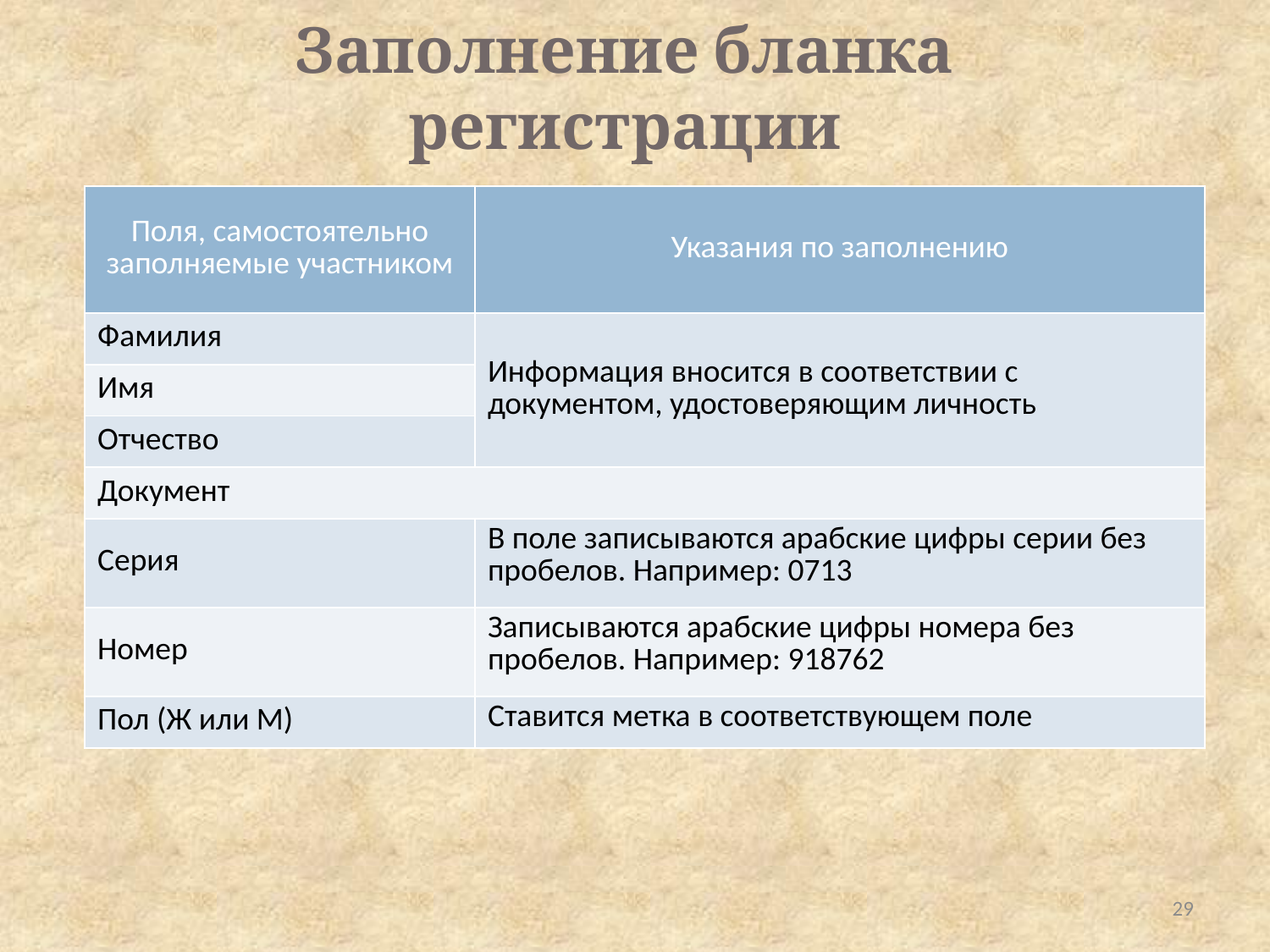

# Заполнение бланка регистрации
| Поля, самостоятельно заполняемые участником | Указания по заполнению |
| --- | --- |
| Фамилия | Информация вносится в соответствии с документом, удостоверяющим личность |
| Имя |  |
| Отчество |  |
| Документ |  |
| Серия | В поле записываются арабские цифры серии без пробелов. Например: 0713 |
| Номер | Записываются арабские цифры номера без пробелов. Например: 918762 |
| Пол (Ж или М) | Ставится метка в соответствующем поле |
29